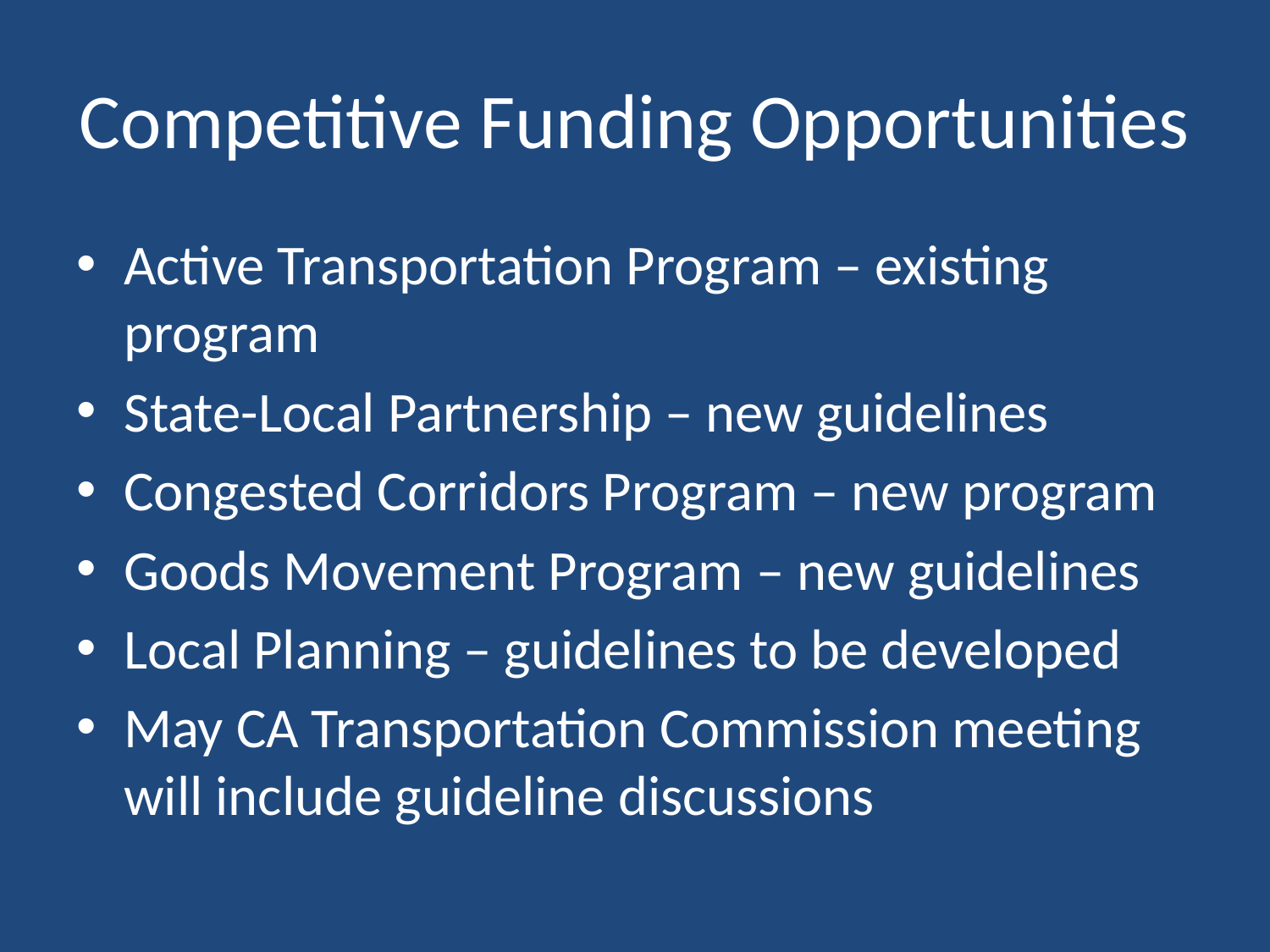

# Competitive Funding Opportunities
Active Transportation Program – existing program
State-Local Partnership – new guidelines
Congested Corridors Program – new program
Goods Movement Program – new guidelines
Local Planning – guidelines to be developed
May CA Transportation Commission meeting will include guideline discussions